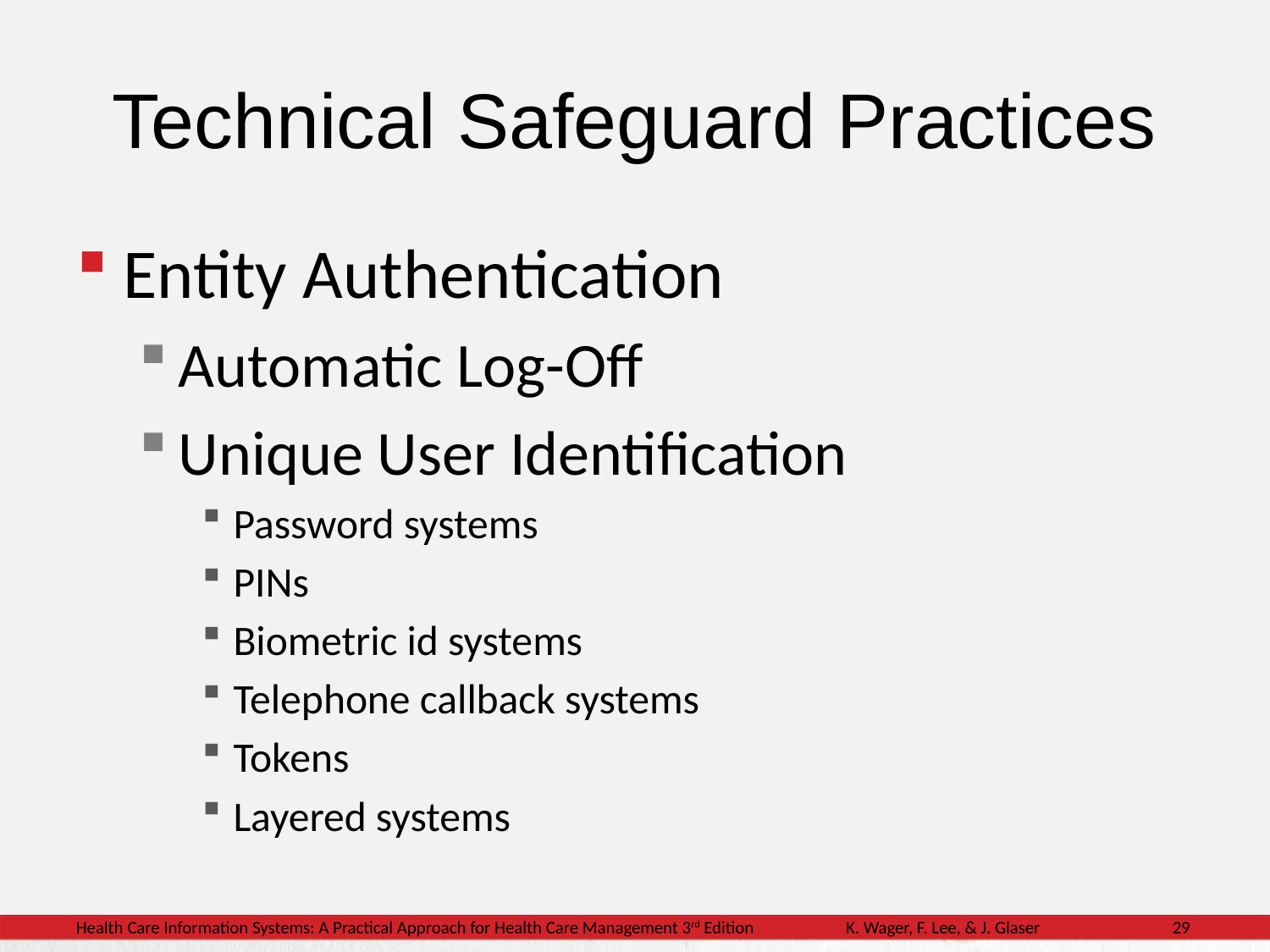

# Technical Safeguard Practices
Entity Authentication
Automatic Log-Off
Unique User Identification
Password systems
PINs
Biometric id systems
Telephone callback systems
Tokens
Layered systems